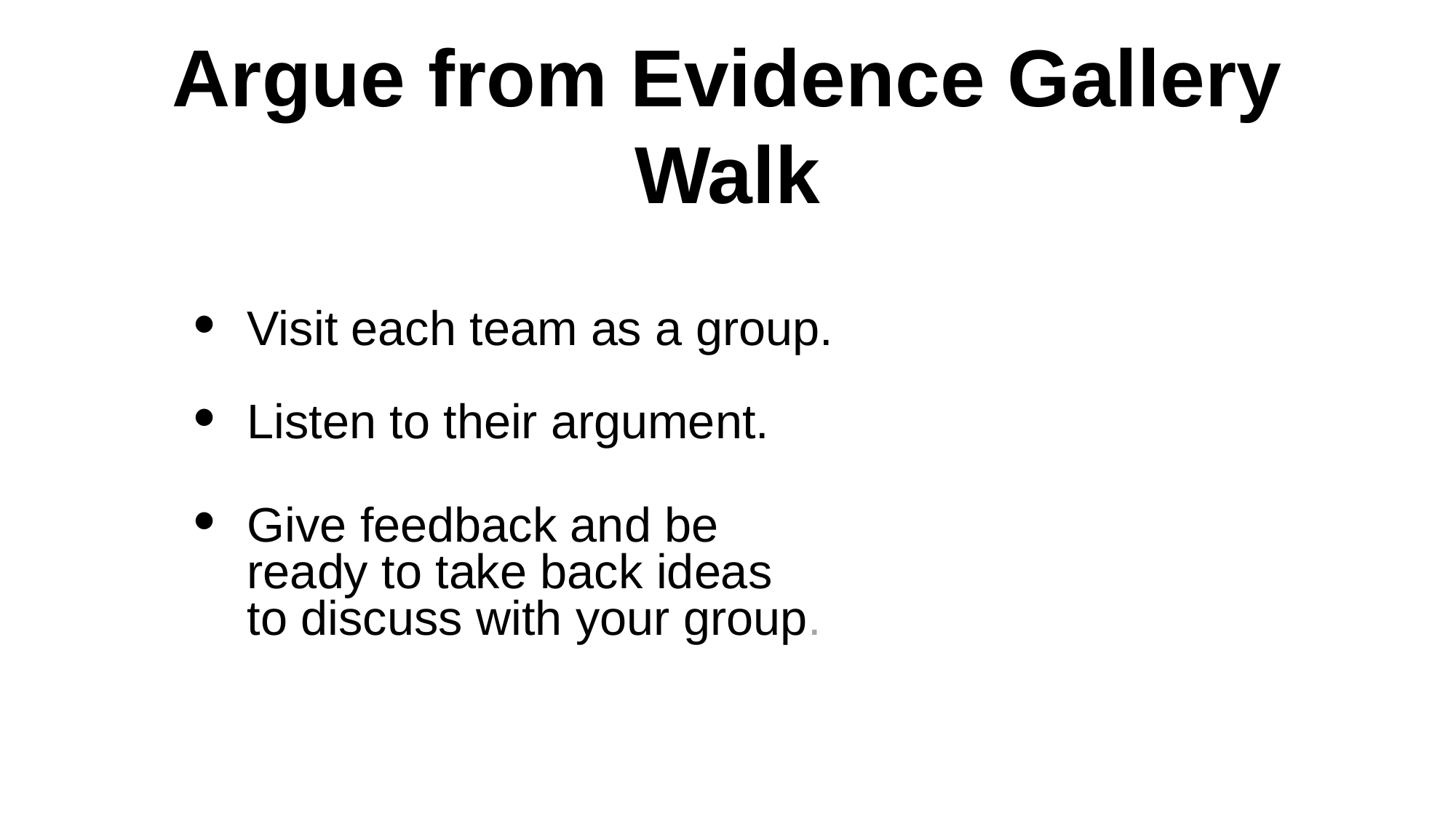

# Argue from Evidence Gallery Walk
Visit each team as a group.

Listen to their argument.

Give feedback and be                                            ready to take back ideas                                            to discuss with your group.